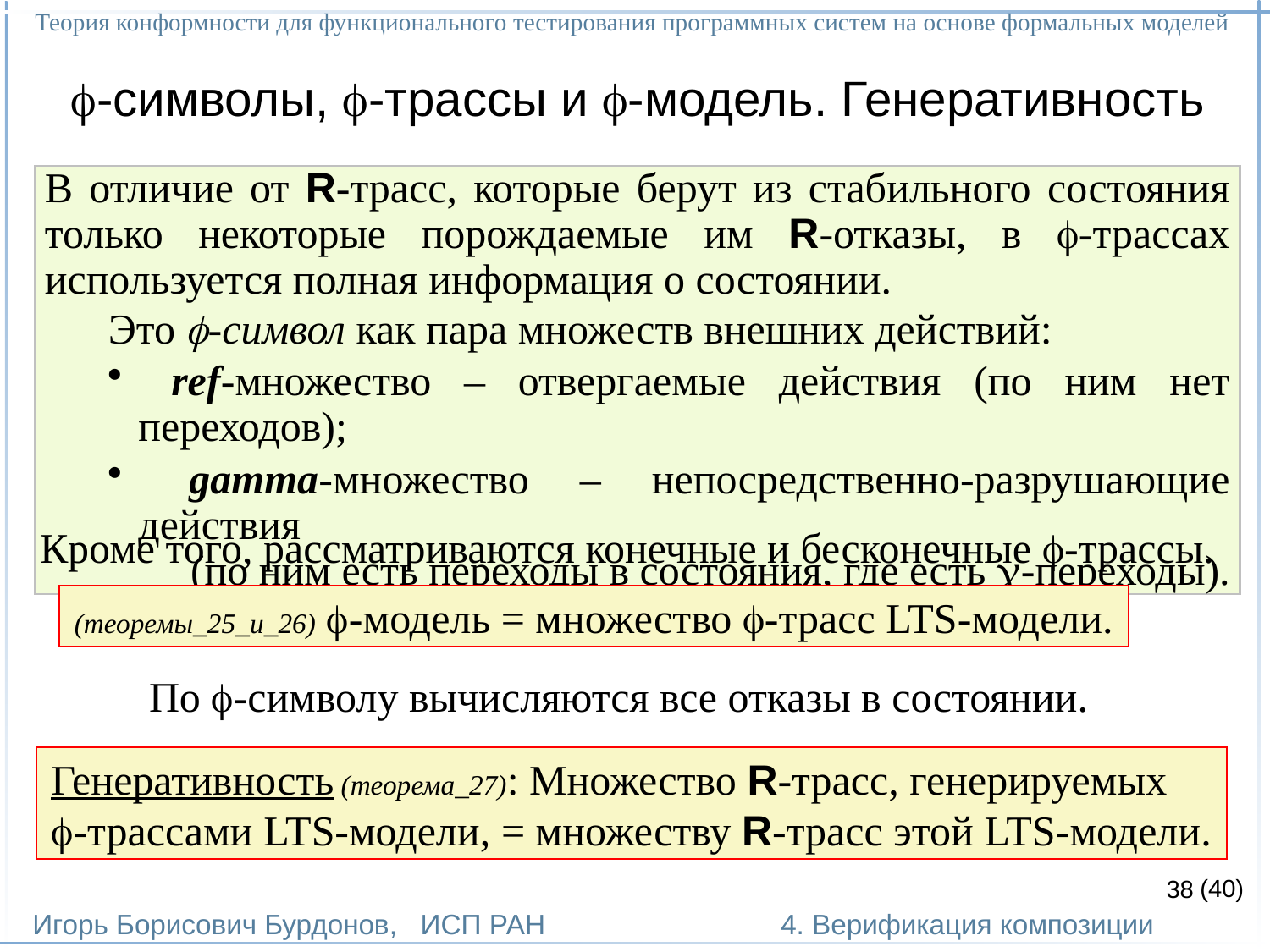

Теория конформности для функционального тестирования программных систем на основе формальных моделей

Игорь Борисович Бурдонов,   ИСП РАН

(40)
4. Верификация композиции
# φ-символы, φ-трассы и φ-модель. Генеративность
В отличие от R-трасс, которые берут из стабильного состояния только некоторые порождаемые им R-отказы, в φ-трассах используется полная информация о состоянии.
Это φ-символ как пара множеств внешних действий:
 ref-множество – отвергаемые действия (по ним нет переходов);
 gamma-множество – непосредственно-разрушающие действия
(по ним есть переходы в состояния, где есть γ-переходы).
Кроме того, рассматриваются конечные и бесконечные φ-трассы.
(теоремы_25_и_26) φ-модель = множество φ-трасс LTS-модели.
По φ-символу вычисляются все отказы в состоянии.
Генеративность (теорема_27): Множество R-трасс, генерируемых
φ-трассами LTS-модели, = множеству R-трасс этой LTS-модели.
38